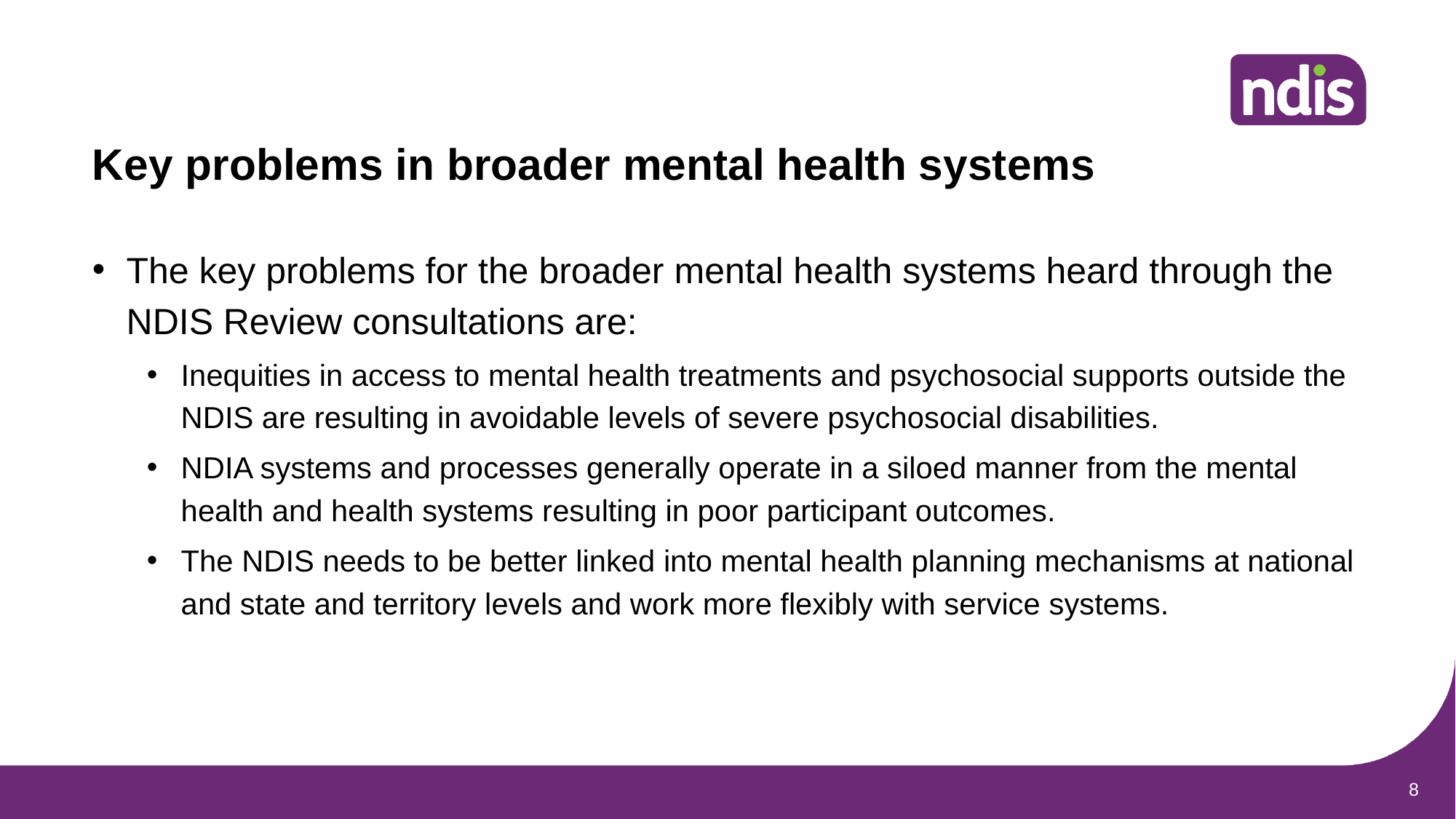

# Key problems in broader mental health systems
The key problems for the broader mental health systems heard through the NDIS Review consultations are:
Inequities in access to mental health treatments and psychosocial supports outside the NDIS are resulting in avoidable levels of severe psychosocial disabilities.
NDIA systems and processes generally operate in a siloed manner from the mental health and health systems resulting in poor participant outcomes.
The NDIS needs to be better linked into mental health planning mechanisms at national and state and territory levels and work more flexibly with service systems.

8